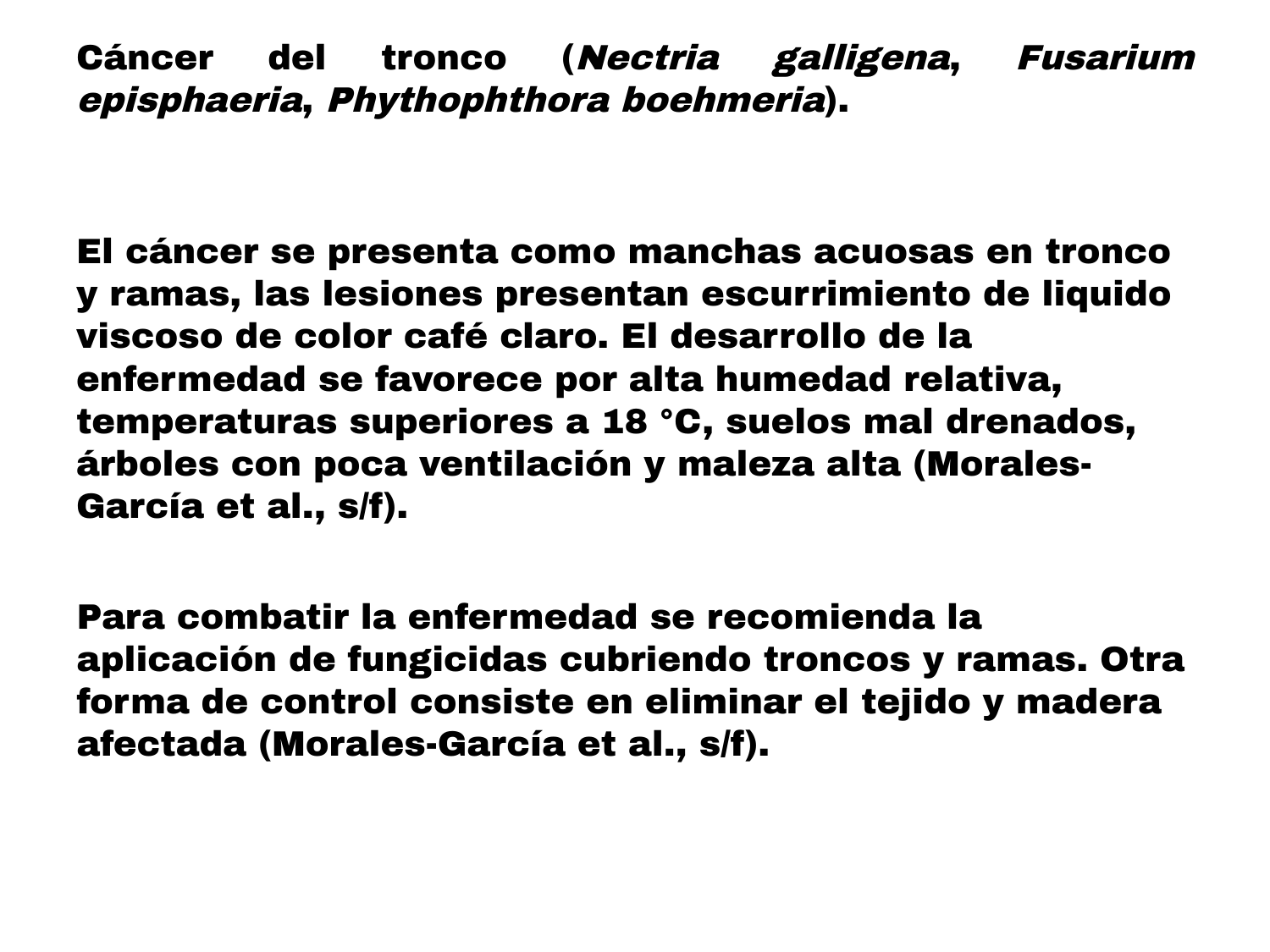

# Cáncer del tronco (Nectria galligena, Fusarium episphaeria, Phythophthora boehmeria).
El cáncer se presenta como manchas acuosas en tronco y ramas, las lesiones presentan escurrimiento de liquido viscoso de color café claro. El desarrollo de la enfermedad se favorece por alta humedad relativa, temperaturas superiores a 18 °C, suelos mal drenados, árboles con poca ventilación y maleza alta (Morales-García et al., s/f).
Para combatir la enfermedad se recomienda la aplicación de fungicidas cubriendo troncos y ramas. Otra forma de control consiste en eliminar el tejido y madera afectada (Morales-García et al., s/f).